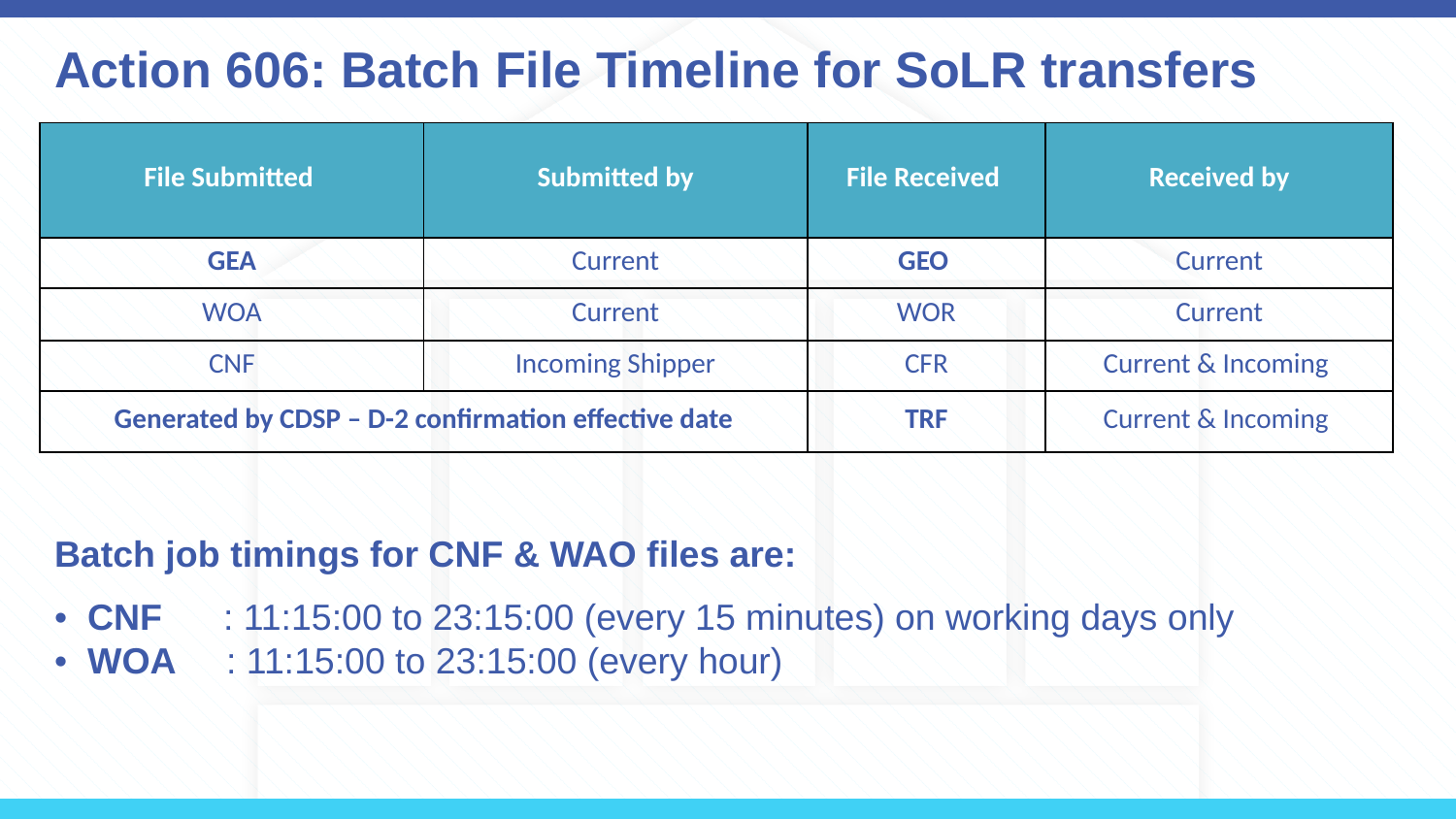

# Action 606: Batch File Timeline for SoLR transfers
| File Submitted | Submitted by | File Received | Received by |
| --- | --- | --- | --- |
| GEA | Current | GEO | Current |
| WOA | Current | WOR | Current |
| CNF | Incoming Shipper | CFR | Current & Incoming |
| Generated by CDSP – D-2 confirmation effective date |  | TRF | Current & Incoming |
Batch job timings for CNF & WAO files are:

•  CNF      : 11:15:00 to 23:15:00 (every 15 minutes) on working days only
•  WOA     : 11:15:00 to 23:15:00 (every hour)